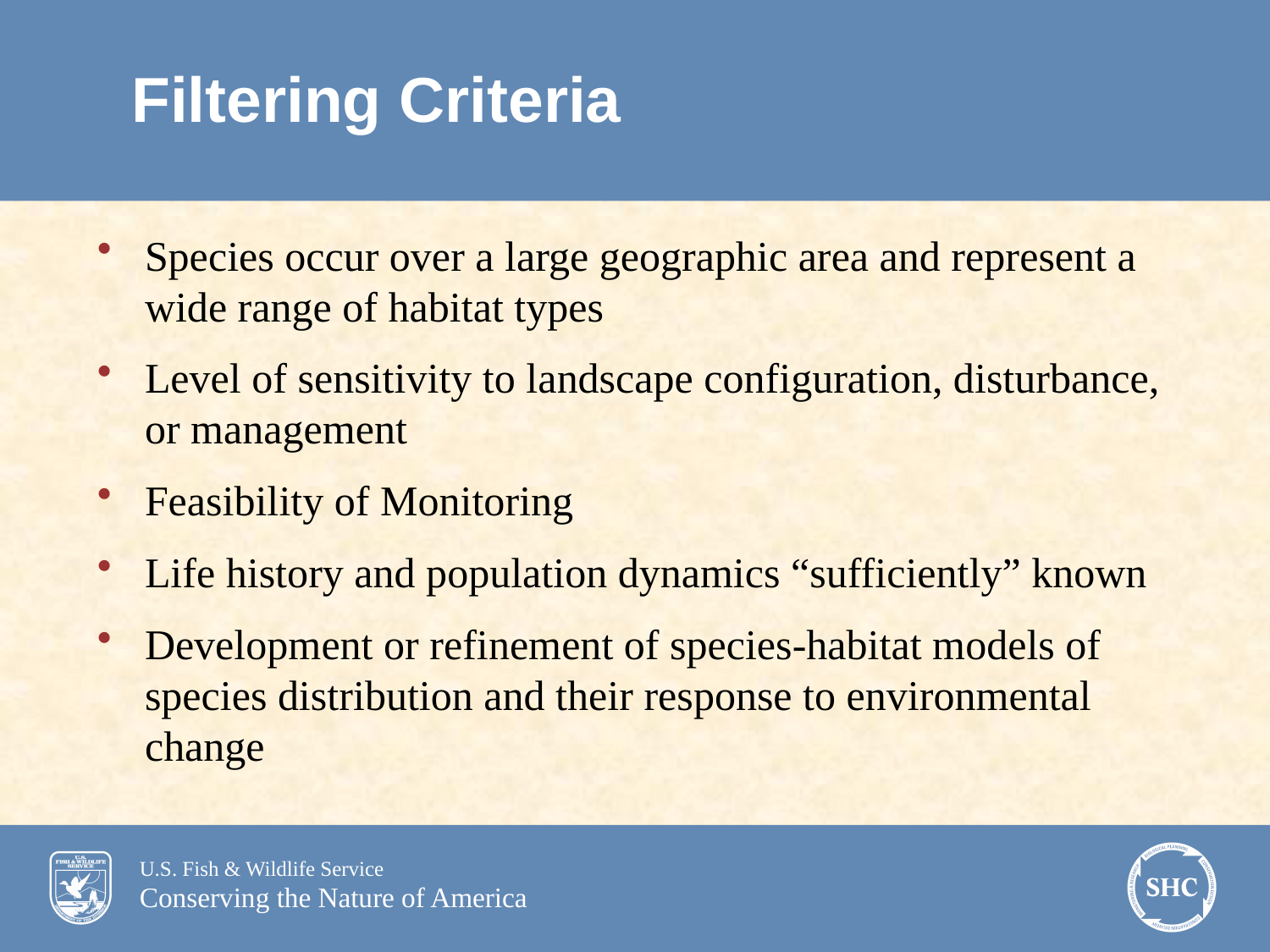

Filtering Criteria
Species occur over a large geographic area and represent a wide range of habitat types
Level of sensitivity to landscape configuration, disturbance, or management
Feasibility of Monitoring
Life history and population dynamics “sufficiently” known
Development or refinement of species-habitat models of species distribution and their response to environmental change